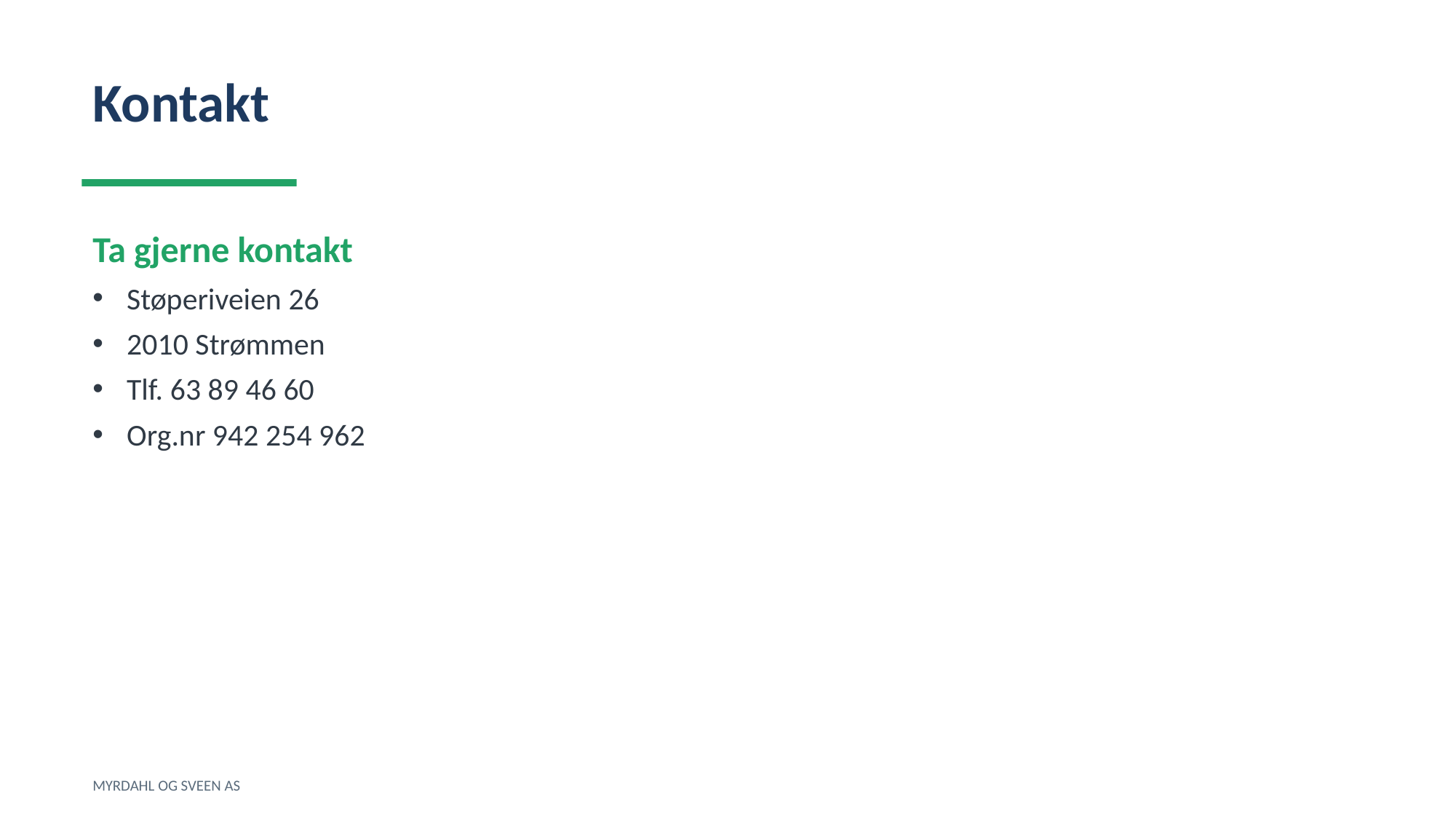

Kontakt

Ta gjerne kontakt
Støperiveien 26
2010 Strømmen
Tlf. 63 89 46 60
Org.nr 942 254 962
MYRDAHL OG SVEEN AS